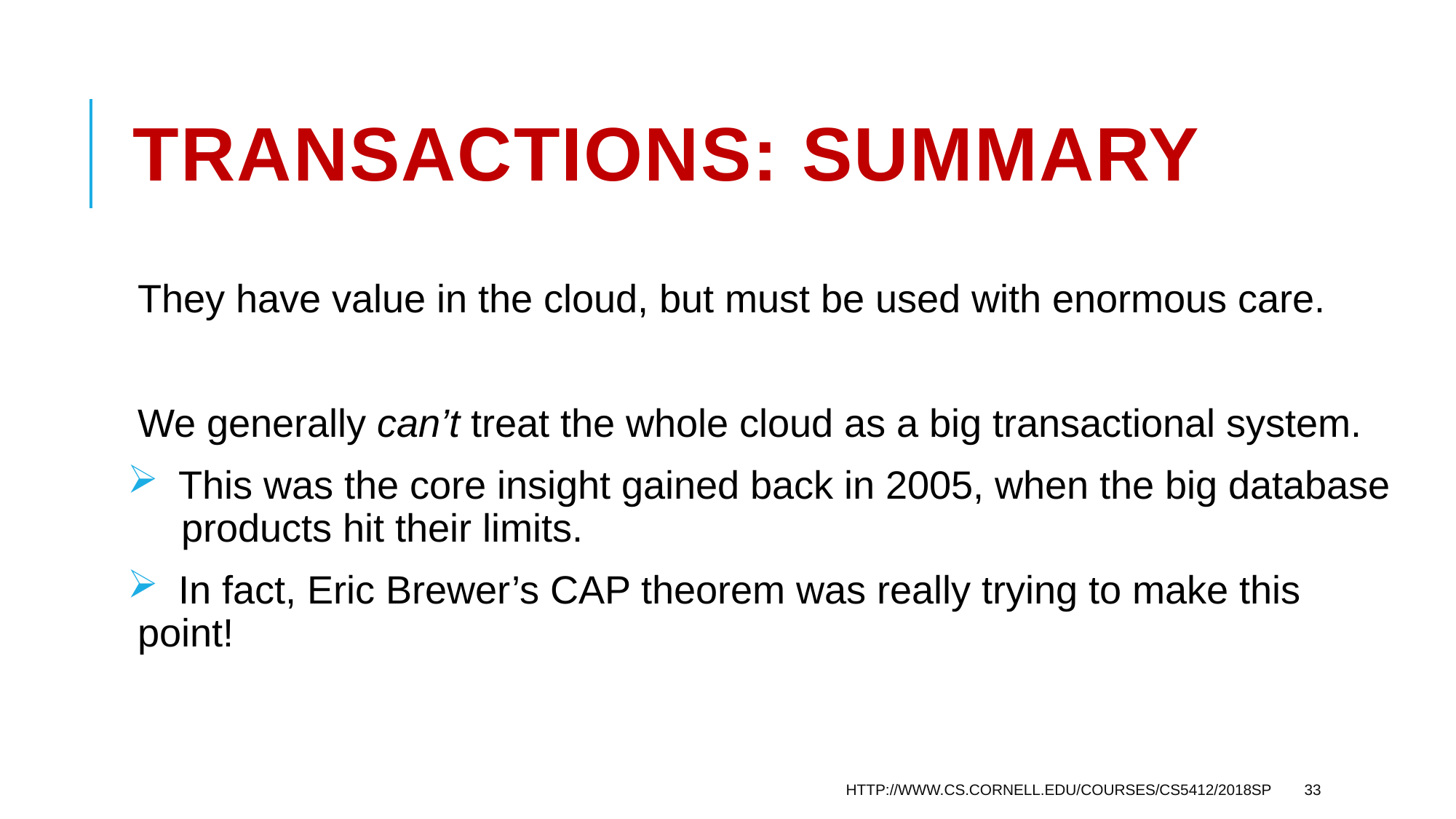

# Transactions: Summary
They have value in the cloud, but must be used with enormous care.

We generally can’t treat the whole cloud as a big transactional system.
  This was the core insight gained back in 2005, when the big database
    products hit their limits.
  In fact, Eric Brewer’s CAP theorem was really trying to make this point!
http://www.cs.cornell.edu/courses/cs5412/2018sp
33